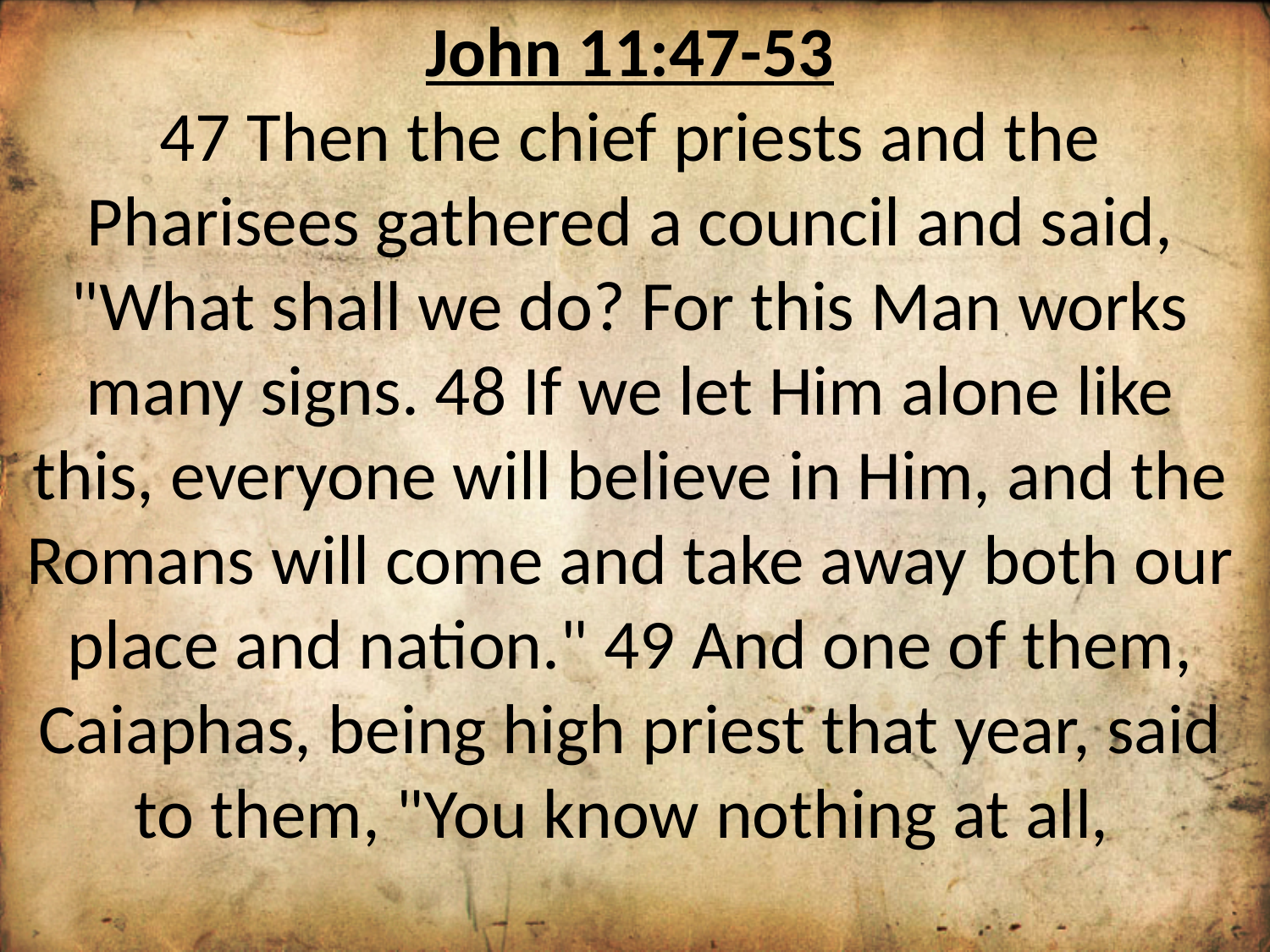

John 11:47-53
47 Then the chief priests and the Pharisees gathered a council and said, "What shall we do? For this Man works many signs. 48 If we let Him alone like this, everyone will believe in Him, and the Romans will come and take away both our place and nation." 49 And one of them, Caiaphas, being high priest that year, said to them, "You know nothing at all,